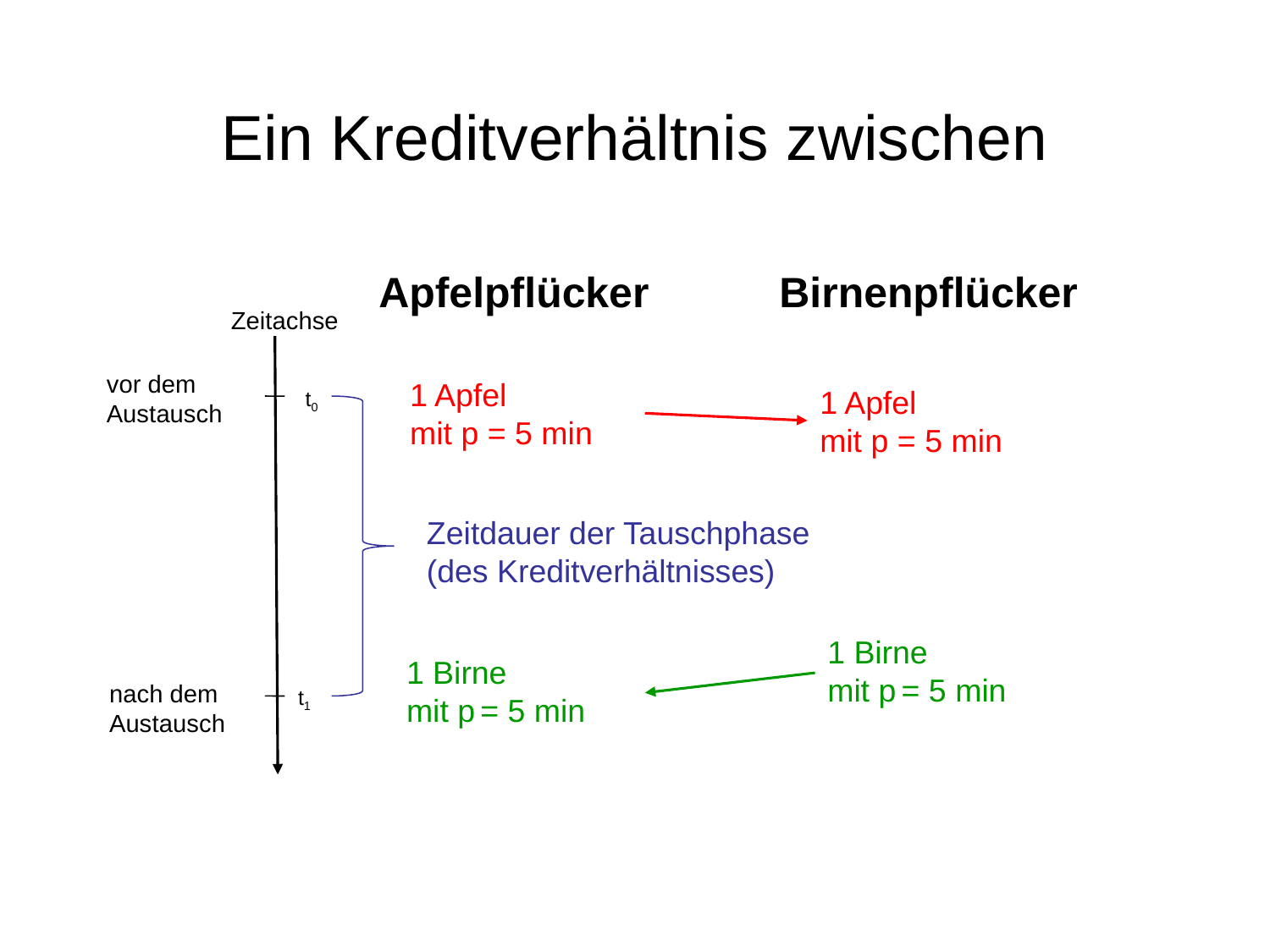

# Ein Kreditverhältnis zwischen
Apfelpflücker
Birnenpflücker
Zeitachse

vor dem
Austausch
1 Apfel
mit p = 5 min
1 Apfel
mit p = 5 min
t0

Zeitdauer der Tauschphase
(des Kreditverhältnisses)
1 Birne
mit p = 5 min
1 Birne
mit p = 5 min
nach dem
Austausch
t1